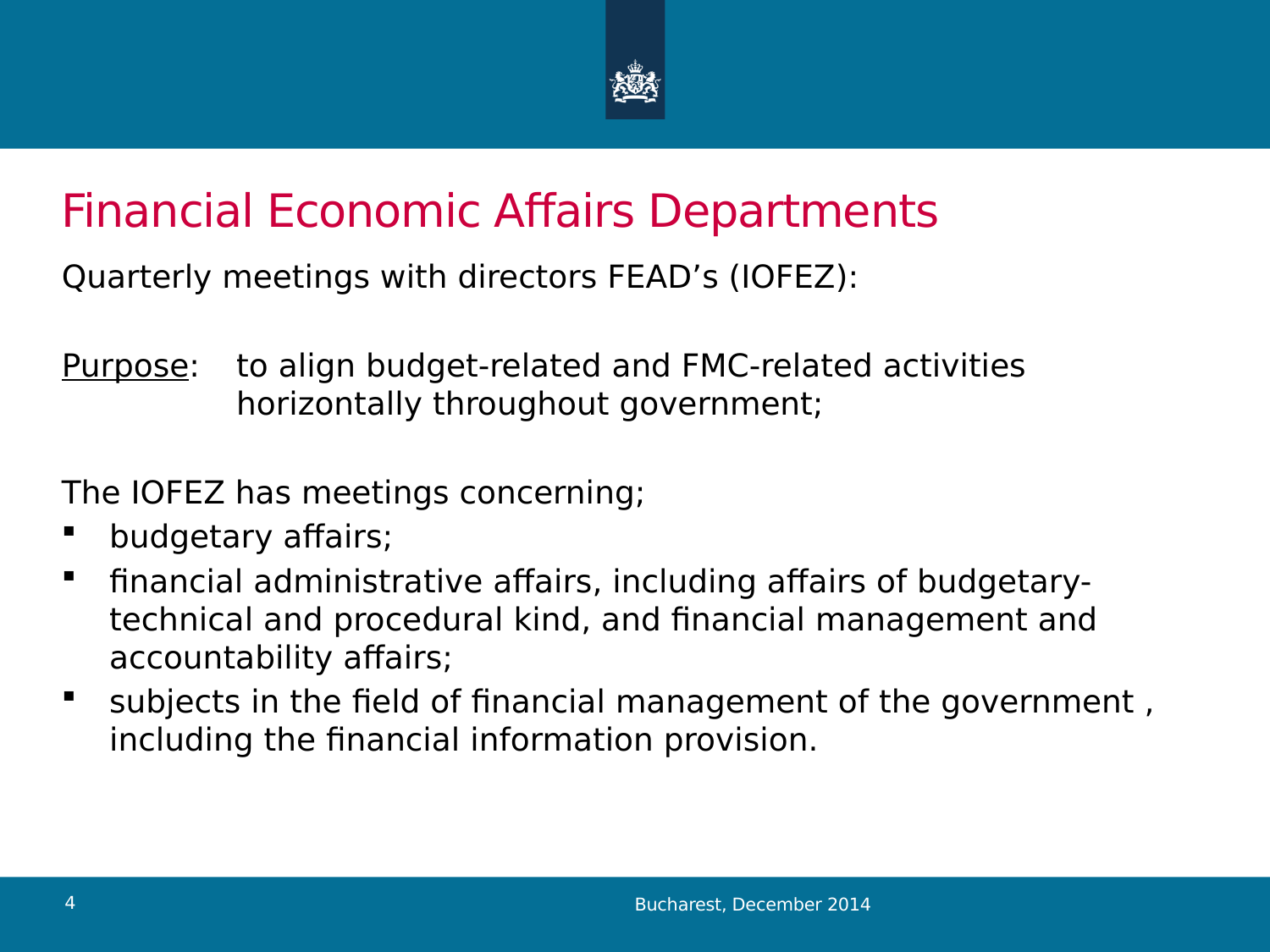

# Financial Economic Affairs Departments
Quarterly meetings with directors FEAD’s (IOFEZ):

Purpose: 	to align budget-related and FMC-related activities 		horizontally throughout government;

The IOFEZ has meetings concerning;
budgetary affairs;
financial administrative affairs, including affairs of budgetary-technical and procedural kind, and financial management and accountability affairs;
subjects in the field of financial management of the government , including the financial information provision.

4
Bucharest, December 2014